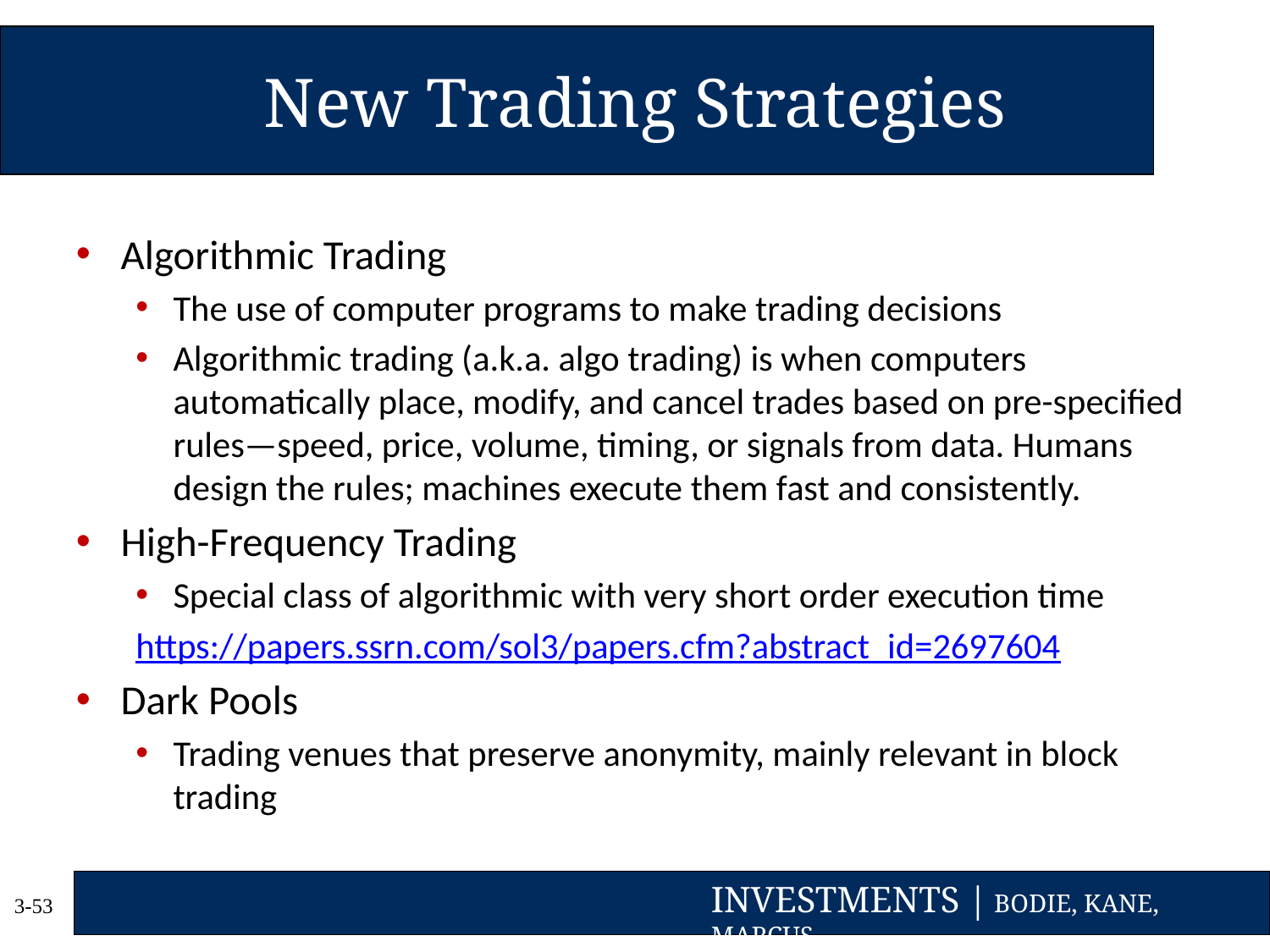

# New Trading Strategies
Algorithmic Trading
The use of computer programs to make trading decisions
Algorithmic trading (a.k.a. algo trading) is when computers automatically place, modify, and cancel trades based on pre-specified rules—speed, price, volume, timing, or signals from data. Humans design the rules; machines execute them fast and consistently.
High-Frequency Trading
Special class of algorithmic with very short order execution time
https://papers.ssrn.com/sol3/papers.cfm?abstract_id=2697604
Dark Pools
Trading venues that preserve anonymity, mainly relevant in block trading